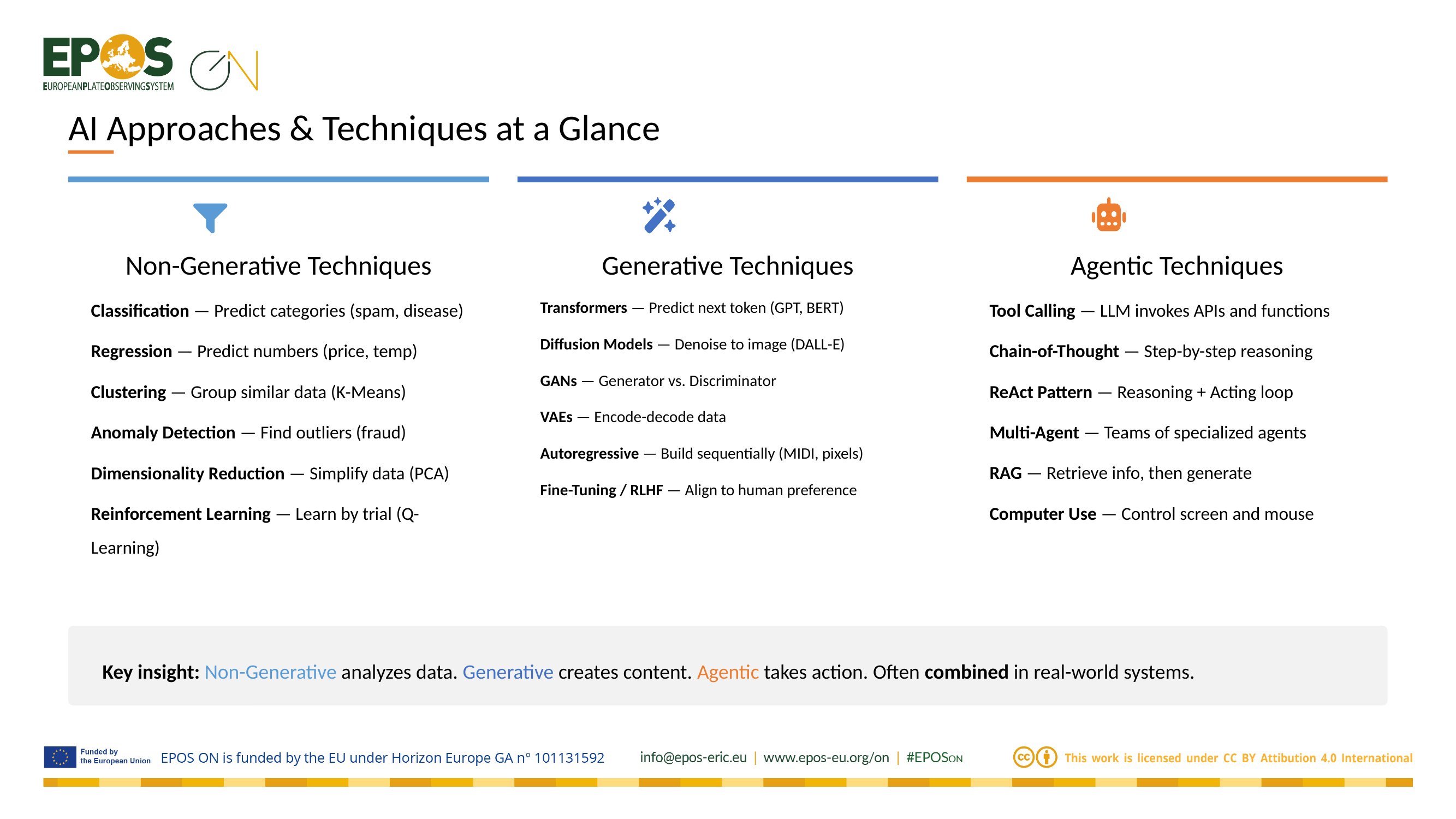

AI Approaches & Techniques at a Glance

Non-Generative Techniques
Generative Techniques
Agentic Techniques
Classification — Predict categories (spam, disease)
Regression — Predict numbers (price, temp)
Clustering — Group similar data (K-Means)
Anomaly Detection — Find outliers (fraud)
Dimensionality Reduction — Simplify data (PCA)
Reinforcement Learning — Learn by trial (Q-Learning)
Transformers — Predict next token (GPT, BERT)
Diffusion Models — Denoise to image (DALL-E)
GANs — Generator vs. Discriminator
VAEs — Encode-decode data
Autoregressive — Build sequentially (MIDI, pixels)
Fine-Tuning / RLHF — Align to human preference
Tool Calling — LLM invokes APIs and functions
Chain-of-Thought — Step-by-step reasoning
ReAct Pattern — Reasoning + Acting loop
Multi-Agent — Teams of specialized agents
RAG — Retrieve info, then generate
Computer Use — Control screen and mouse

Key insight: Non-Generative analyzes data. Generative creates content. Agentic takes action. Often combined in real-world systems.